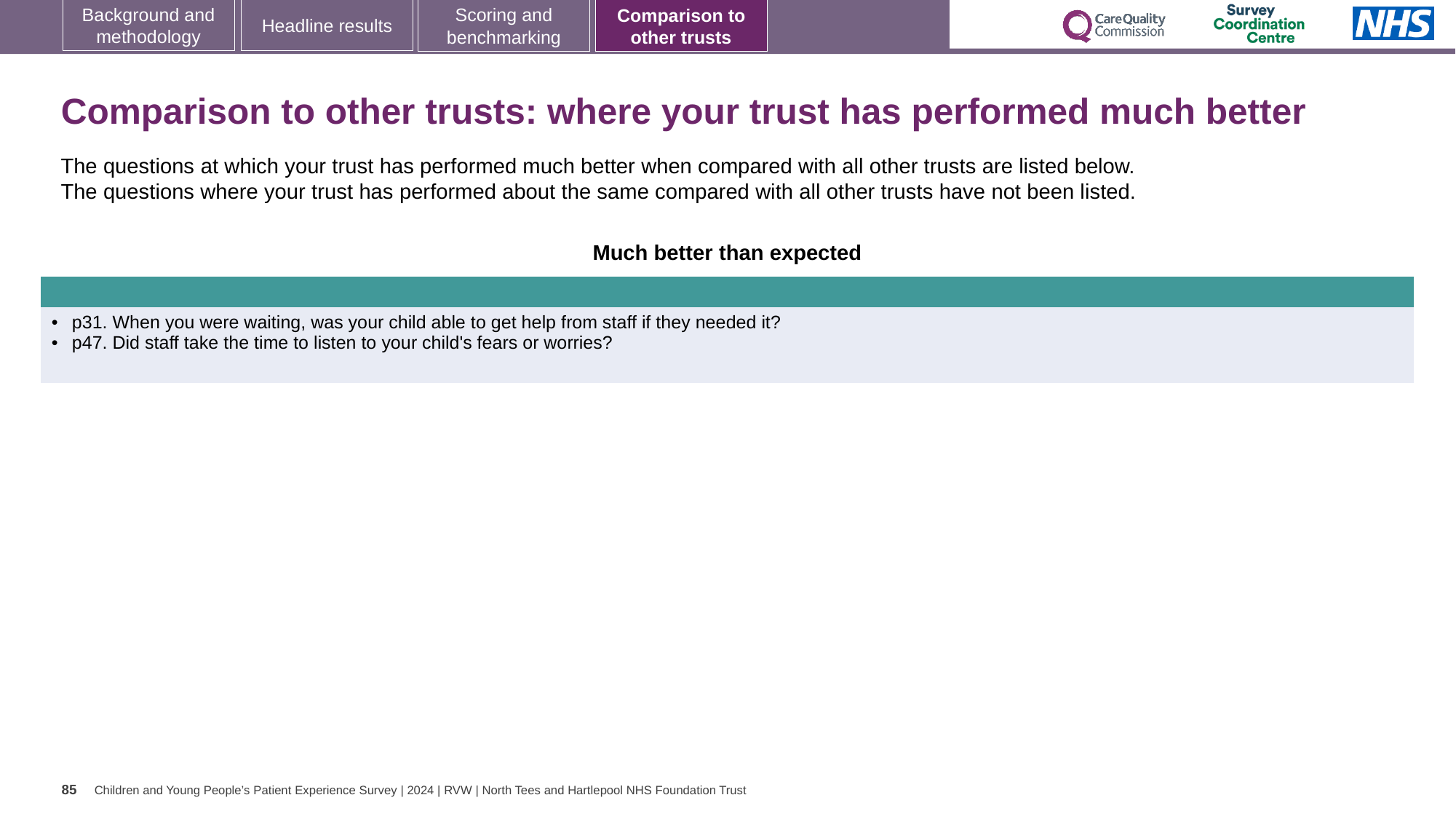

# Comparison to other trusts: where your trust has performed much better
The questions at which your trust has performed much better when compared with all other trusts are listed below.
The questions where your trust has performed about the same compared with all other trusts have not been listed.
| Much better than expected |
| --- |
|  |
| p31. When you were waiting, was your child able to get help from staff if they needed it? p47. Did staff take the time to listen to your child's fears or worries? |
85